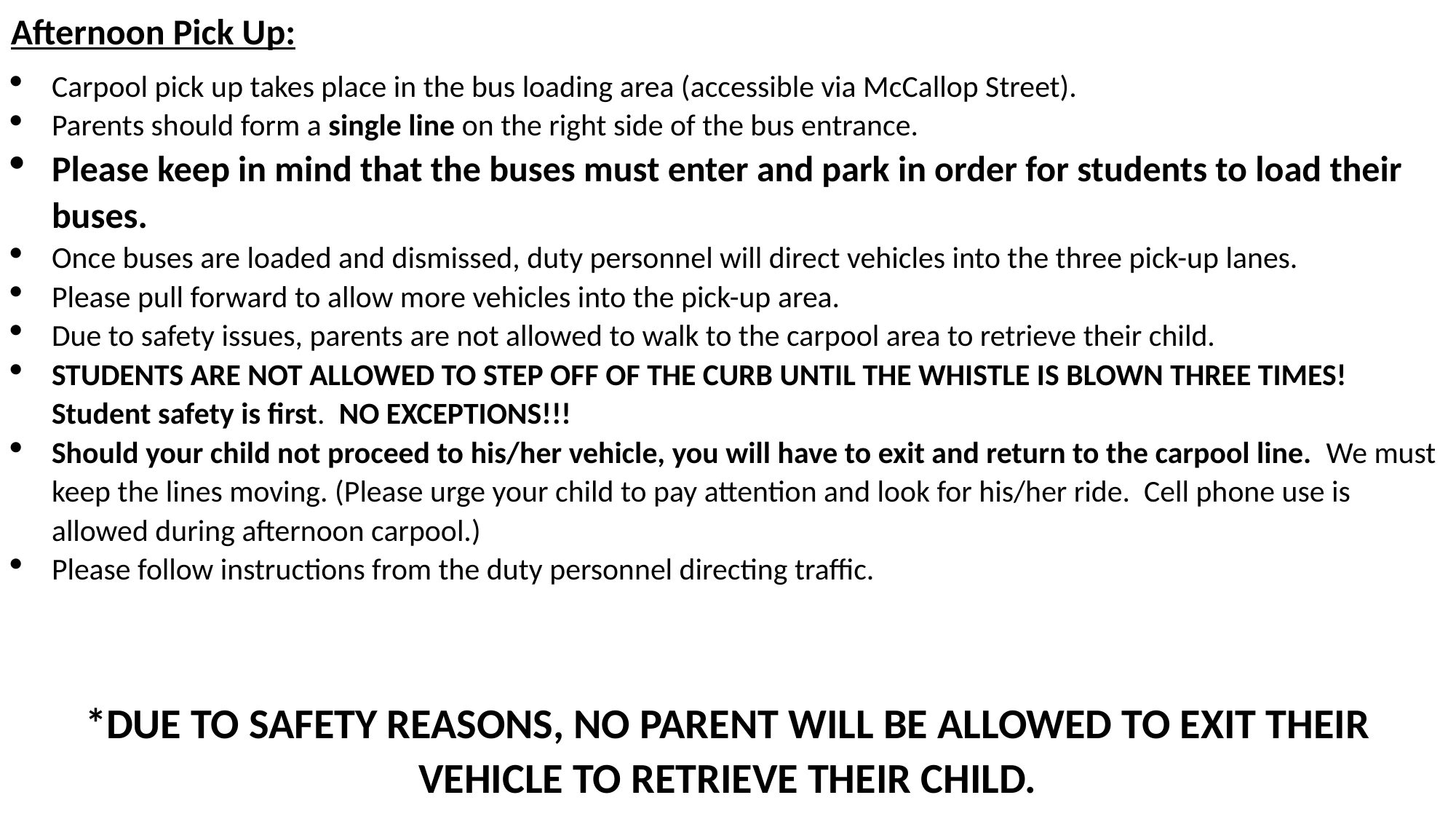

Afternoon Pick Up:
Carpool pick up takes place in the bus loading area (accessible via McCallop Street).
Parents should form a single line on the right side of the bus entrance.
Please keep in mind that the buses must enter and park in order for students to load their buses.
Once buses are loaded and dismissed, duty personnel will direct vehicles into the three pick-up lanes.
Please pull forward to allow more vehicles into the pick-up area.
Due to safety issues, parents are not allowed to walk to the carpool area to retrieve their child.
STUDENTS ARE NOT ALLOWED TO STEP OFF OF THE CURB UNTIL THE WHISTLE IS BLOWN THREE TIMES!  Student safety is first.  NO EXCEPTIONS!!!
Should your child not proceed to his/her vehicle, you will have to exit and return to the carpool line.  We must keep the lines moving. (Please urge your child to pay attention and look for his/her ride.  Cell phone use is allowed during afternoon carpool.)
Please follow instructions from the duty personnel directing traffic.

*DUE TO SAFETY REASONS, NO PARENT WILL BE ALLOWED TO EXIT THEIR VEHICLE TO RETRIEVE THEIR CHILD.